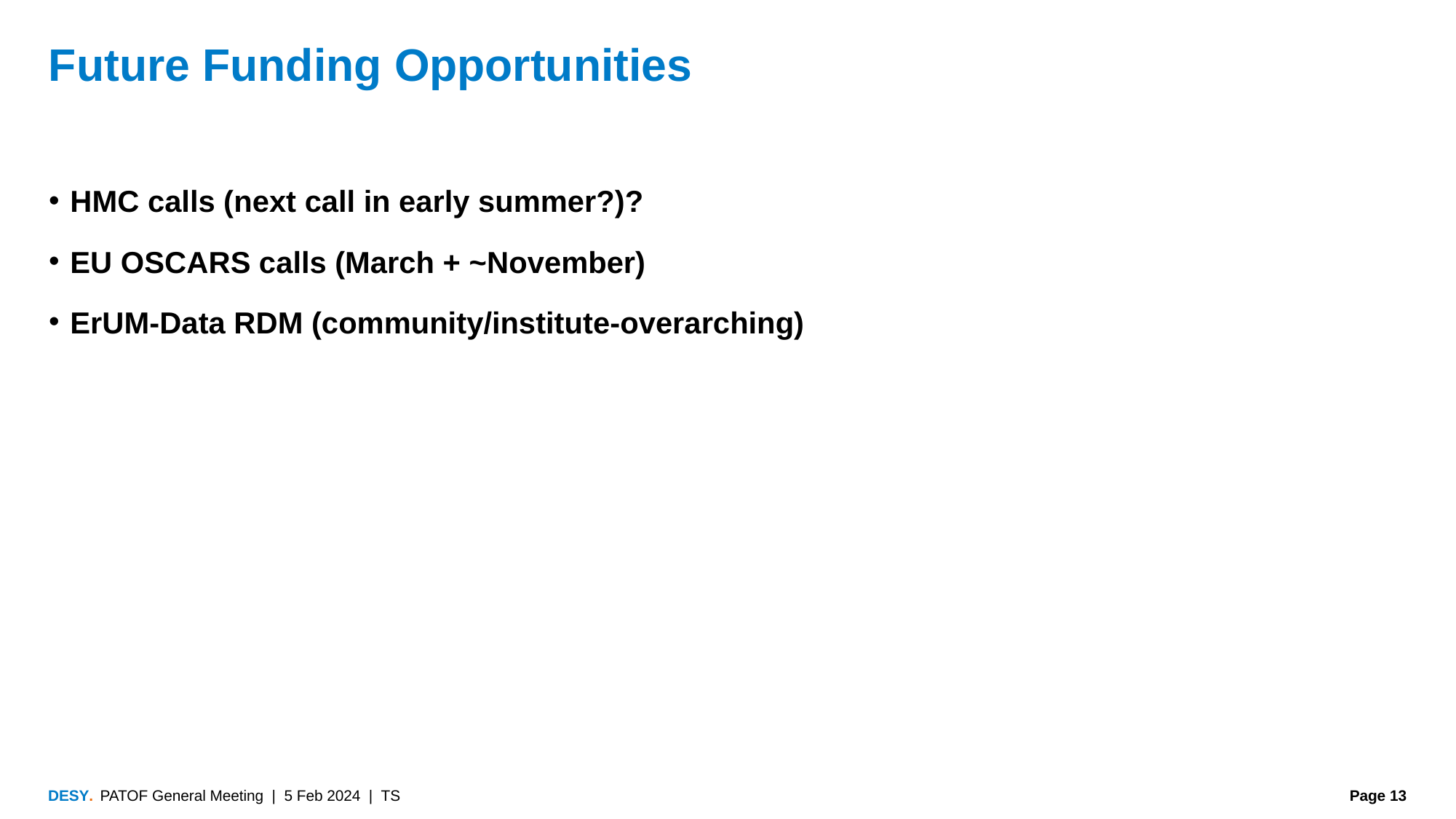

# Future Funding Opportunities

HMC calls (next call in early summer?)?
EU OSCARS calls (March + ~November)
ErUM-Data RDM (community/institute-overarching)
PATOF General Meeting  |  5 Feb 2024  |  TS